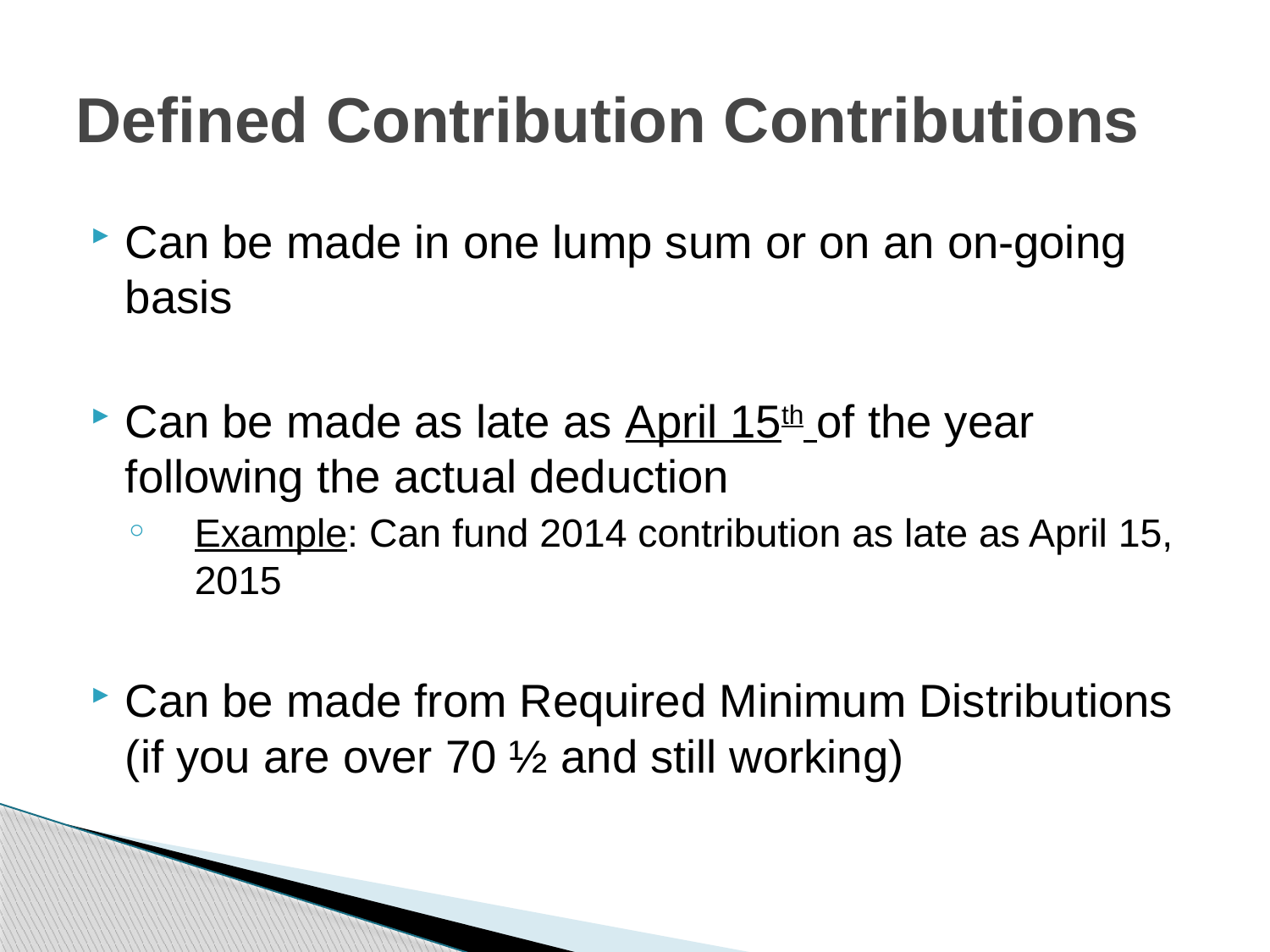

# Defined Contribution Contributions
Can be made in one lump sum or on an on-going basis

Can be made as late as April 15th of the year following the actual deduction
Example: Can fund 2014 contribution as late as April 15, 2015

Can be made from Required Minimum Distributions (if you are over 70 ½ and still working)